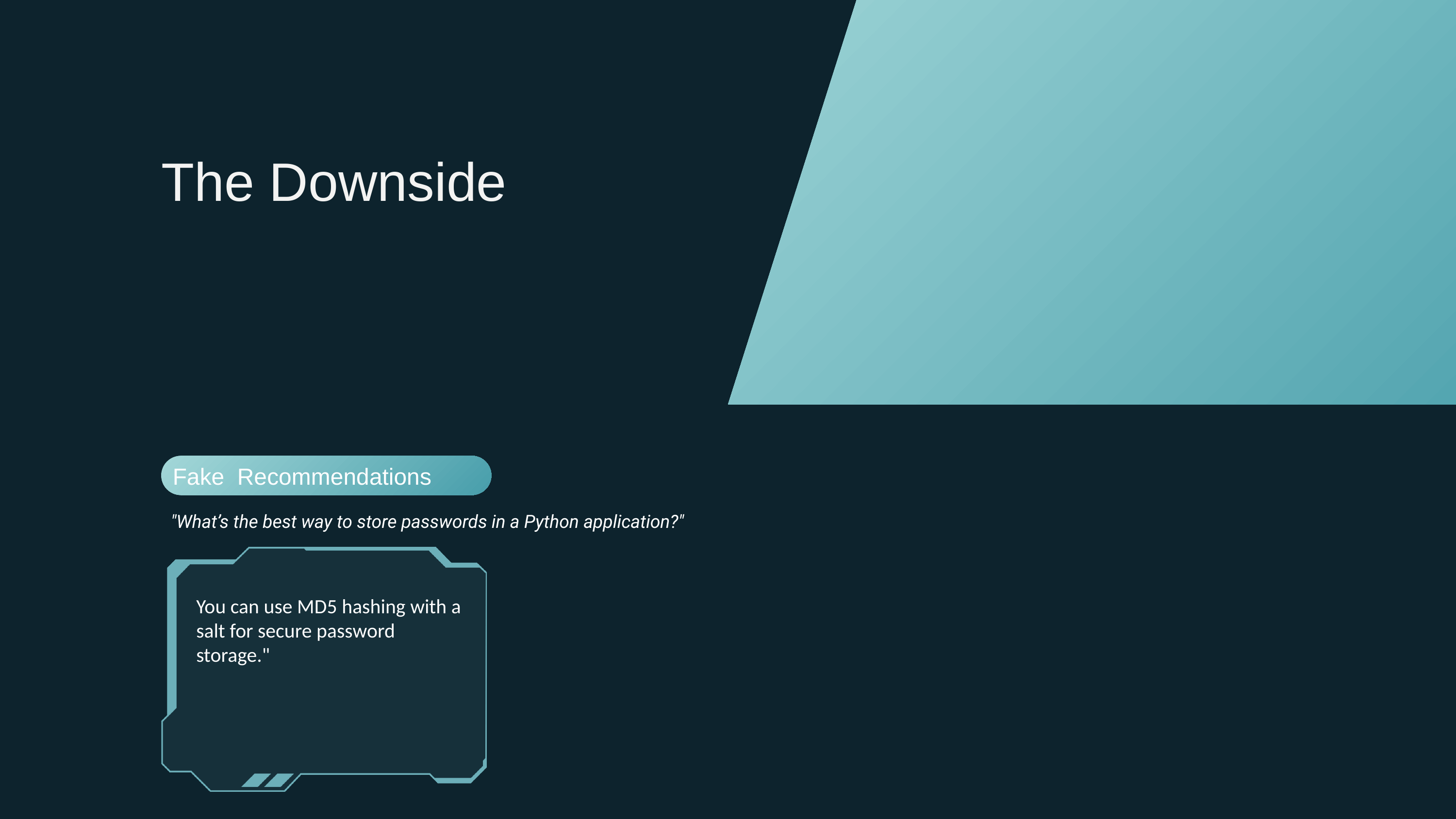

The Downside

Fake  Recommendations
"What’s the best way to store passwords in a Python application?"

You can use MD5 hashing with a salt for secure password storage."